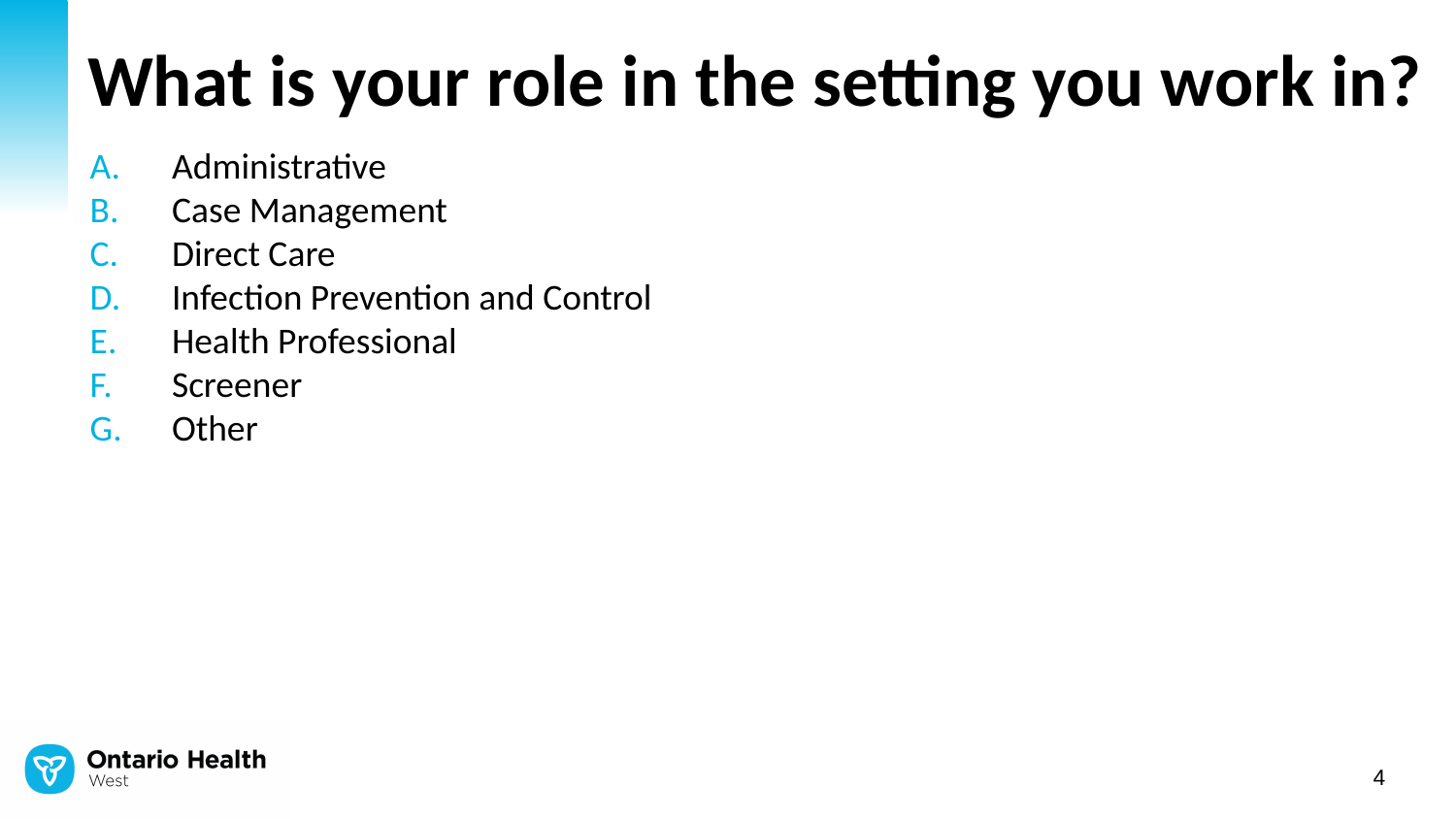

# What is your role in the setting you work in?
Administrative
Case Management
Direct Care
Infection Prevention and Control
Health Professional
Screener
Other